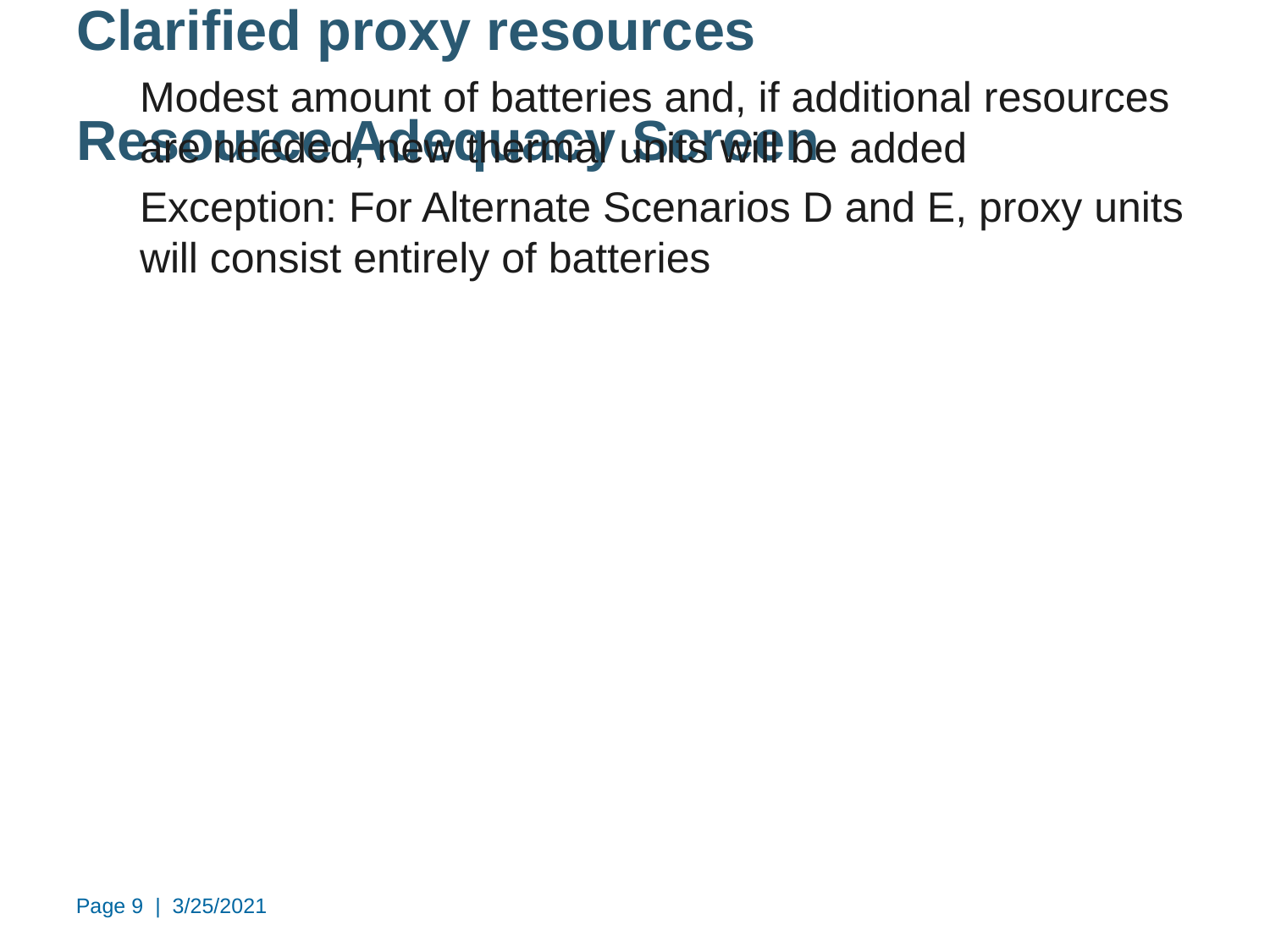

Resource Adequacy Screen
Clarified proxy resources
Modest amount of batteries and, if additional resources are needed, new thermal units will be added
Exception: For Alternate Scenarios D and E, proxy units will consist entirely of batteries